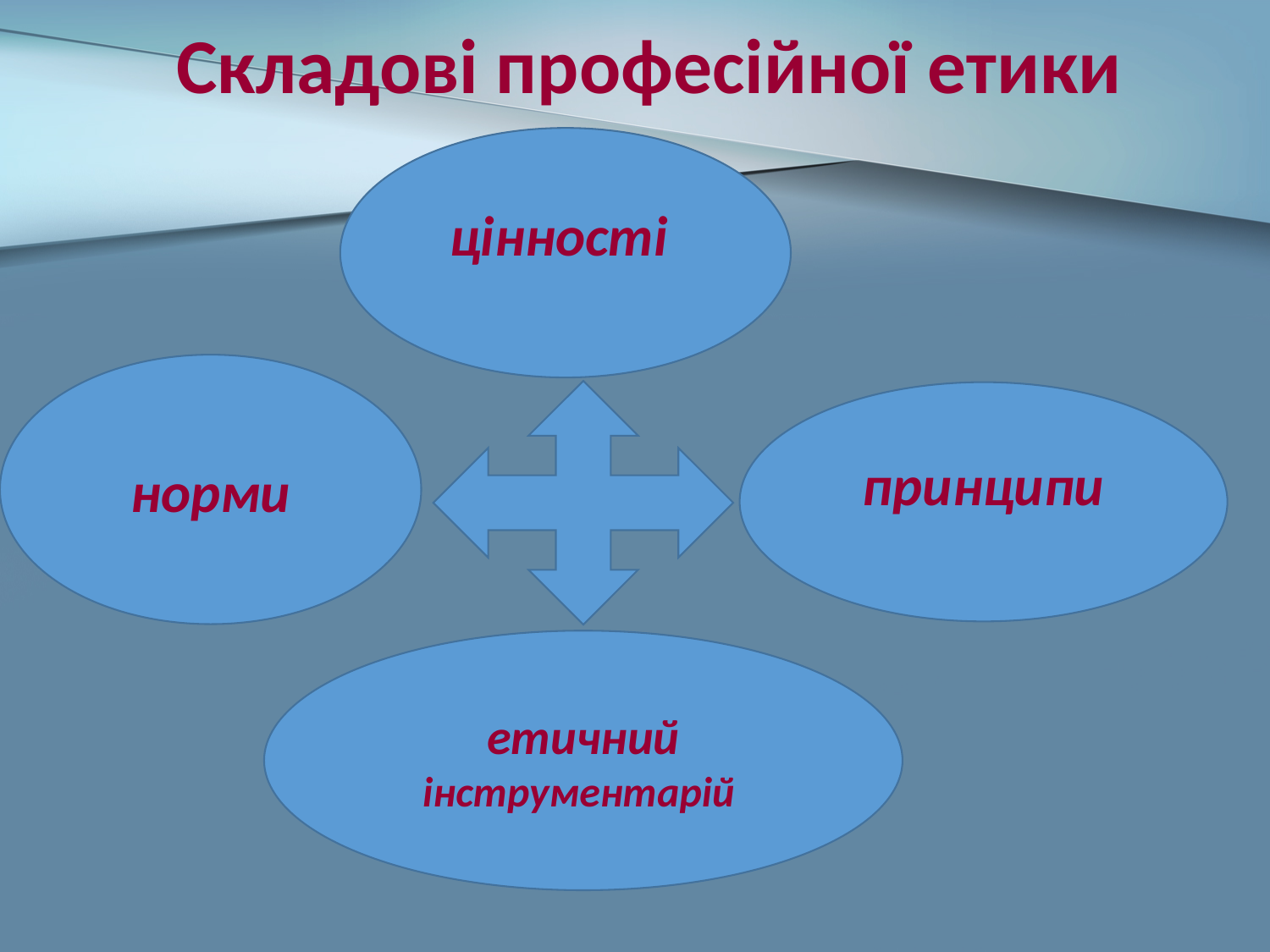

Складові професійної етики
цінності

норми

принципи

етичний інструментарій